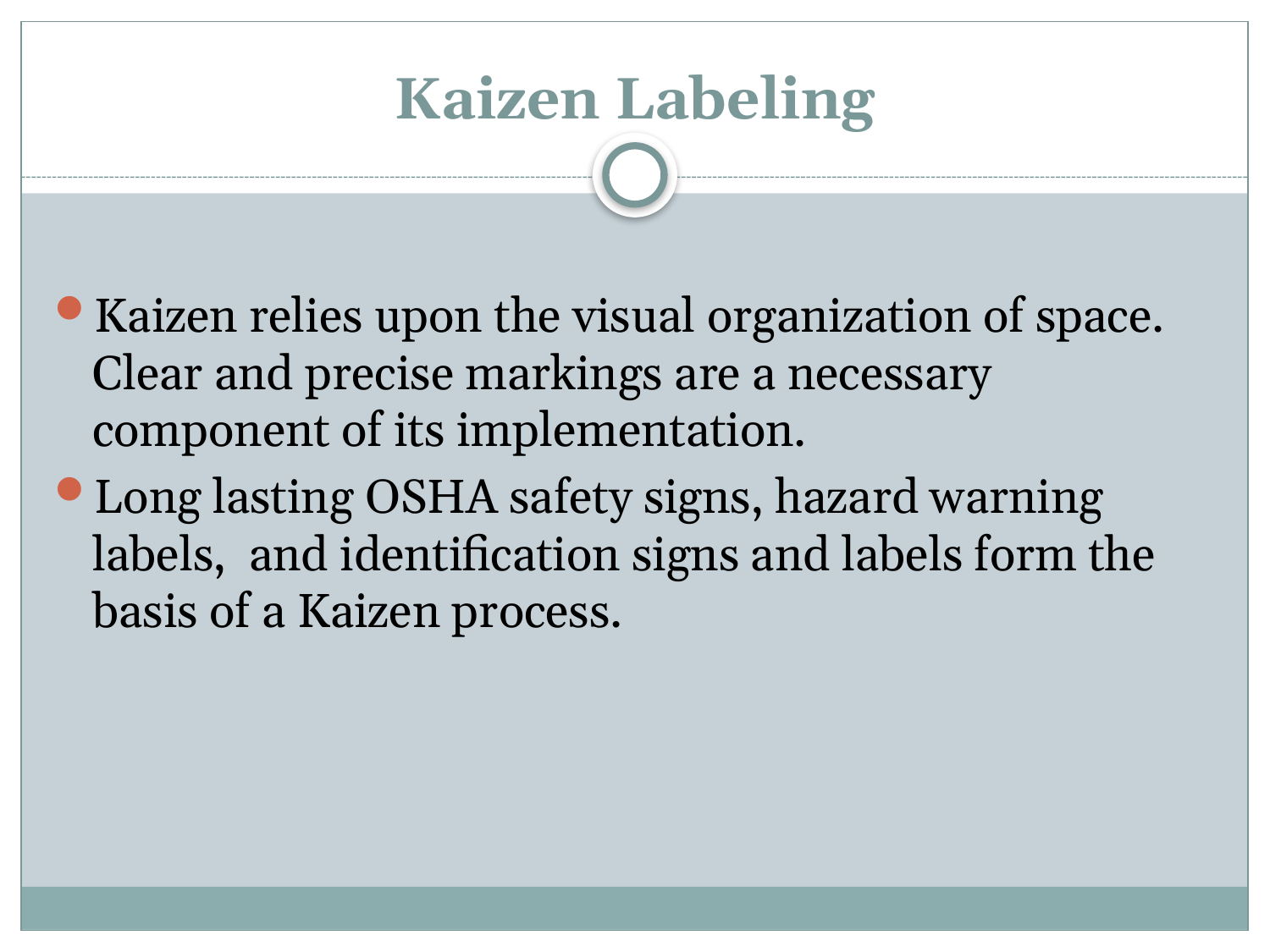

# Kaizen Labeling

Kaizen relies upon the visual organization of space. Clear and precise markings are a necessary component of its implementation.
Long lasting OSHA safety signs, hazard warning labels,  and identification signs and labels form the basis of a Kaizen process.